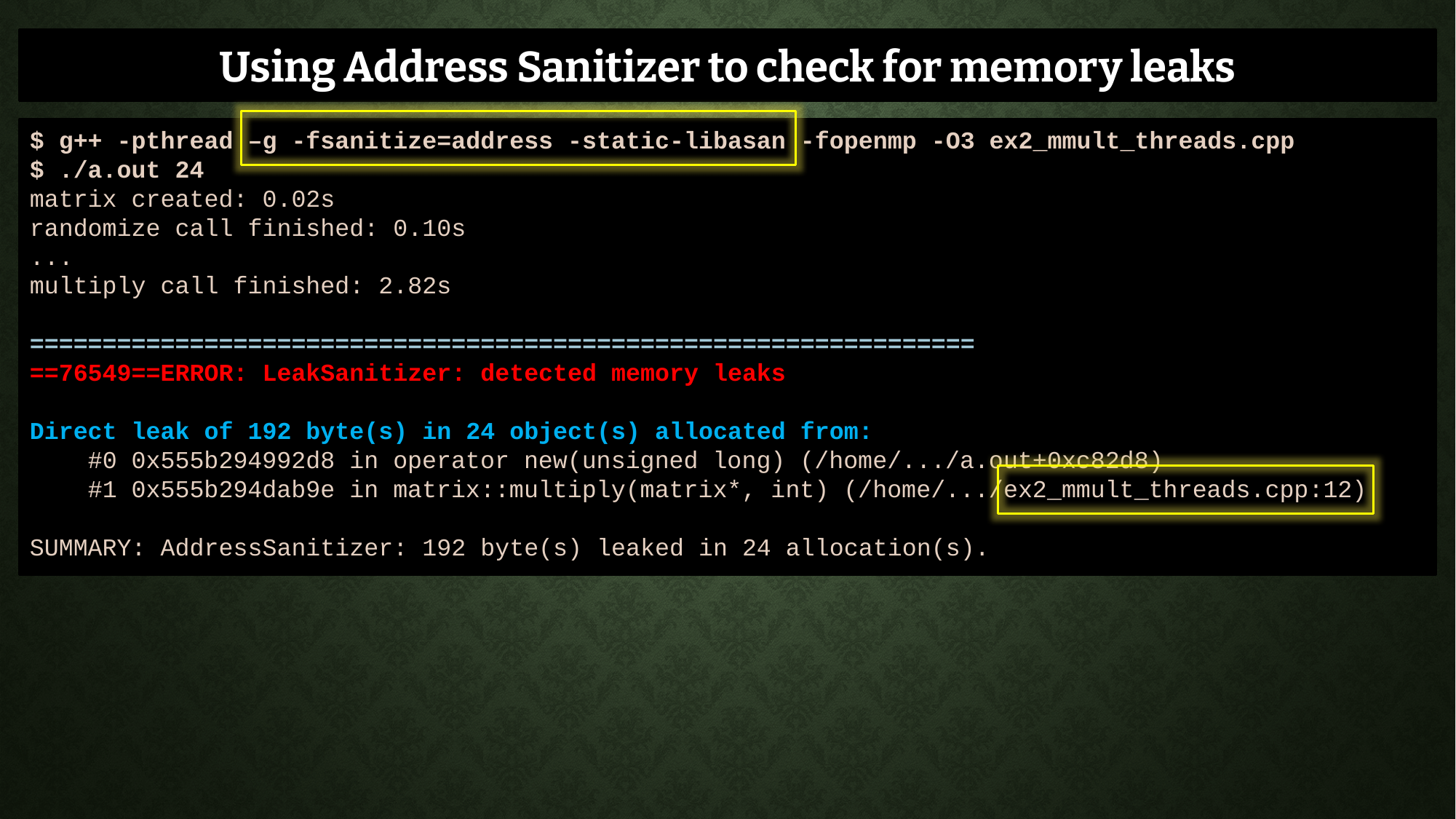

Using Address Sanitizer to check for memory leaks

$ g++ -pthread –g -fsanitize=address -static-libasan -fopenmp -O3 ex2_mmult_threads.cpp
$ ./a.out 24
matrix created: 0.02s
randomize call finished: 0.10s
...
multiply call finished: 2.82s

=================================================================
==76549==ERROR: LeakSanitizer: detected memory leaks

Direct leak of 192 byte(s) in 24 object(s) allocated from:
    #0 0x555b294992d8 in operator new(unsigned long) (/home/.../a.out+0xc82d8)
    #1 0x555b294dab9e in matrix::multiply(matrix*, int) (/home/.../ex2_mmult_threads.cpp:12)

SUMMARY: AddressSanitizer: 192 byte(s) leaked in 24 allocation(s).